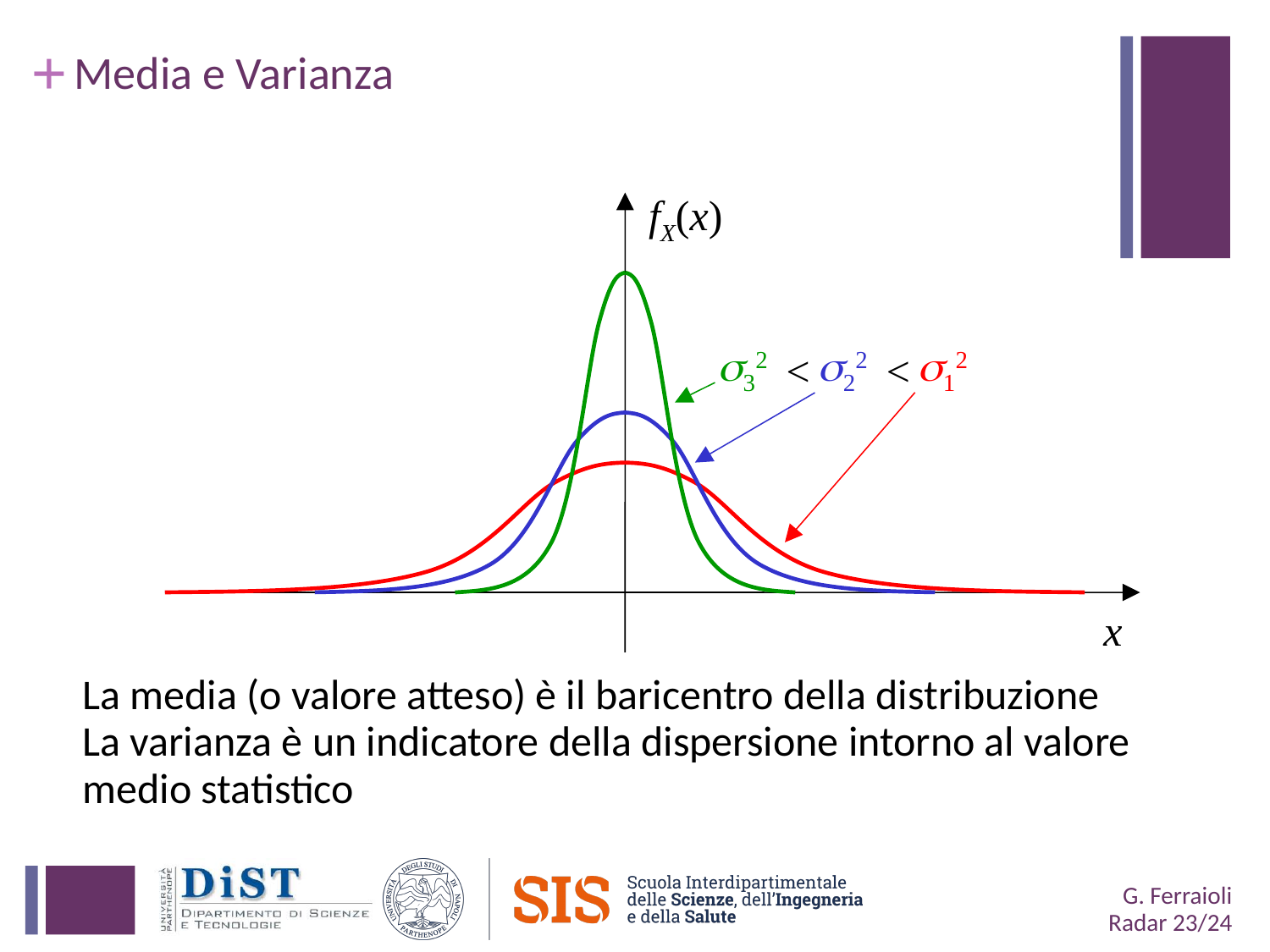

# Media e Varianza
fX(x)

σ32

σ12

σ22

<
<

x
La media (o valore atteso) è il baricentro della distribuzione
La varianza è un indicatore della dispersione intorno al valore medio statistico